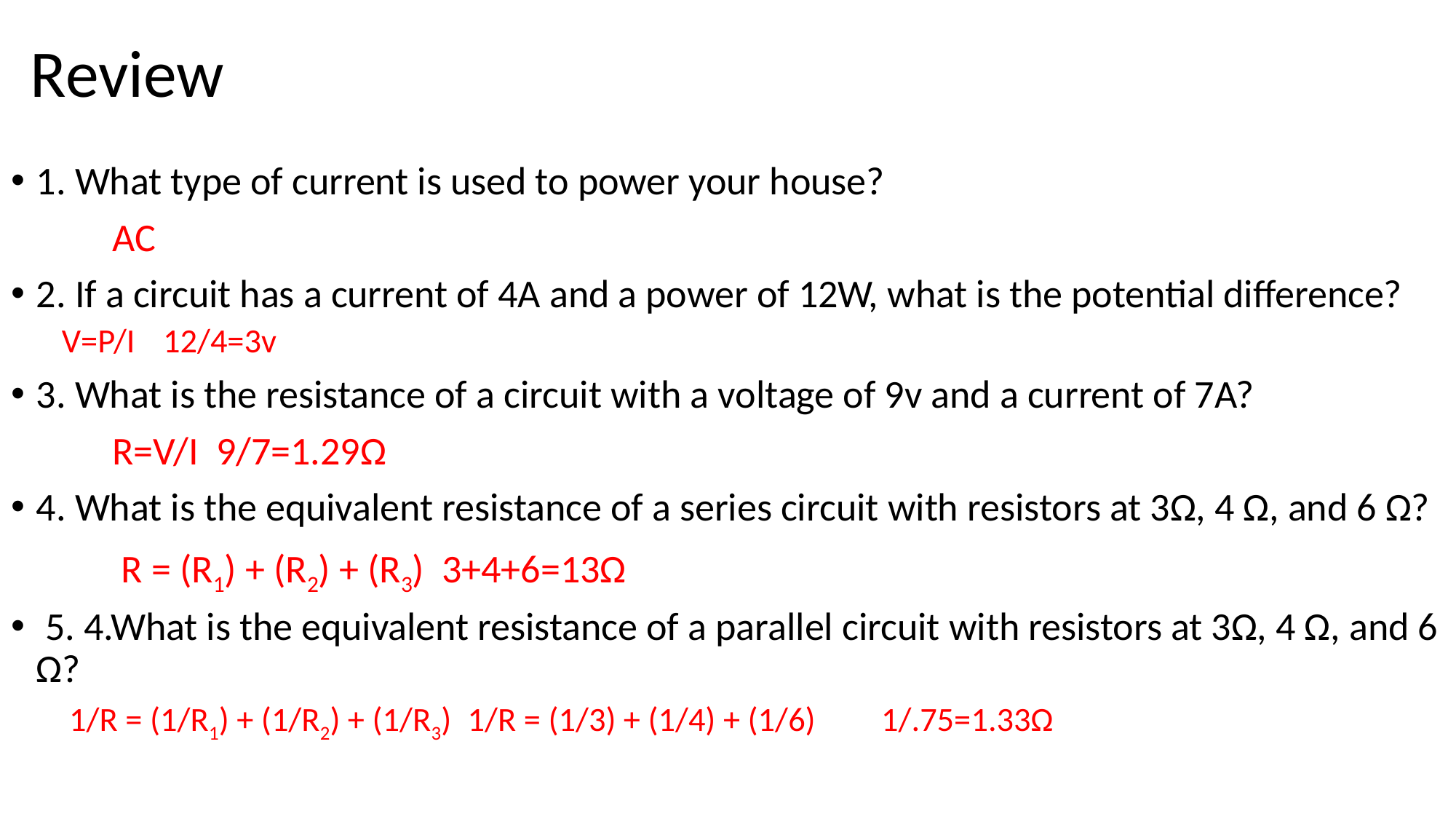

# Review
1. What type of current is used to power your house?
	AC
2. If a circuit has a current of 4A and a power of 12W, what is the potential difference?
	V=P/I 	12/4=3v
3. What is the resistance of a circuit with a voltage of 9v and a current of 7A?
  	R=V/I  9/7=1.29Ω
4. What is the equivalent resistance of a series circuit with resistors at 3Ω, 4 Ω, and 6 Ω?
 	 R = (R1) + (R2) + (R3)  3+4+6=13Ω
 5. 4.What is the equivalent resistance of a parallel circuit with resistors at 3Ω, 4 Ω, and 6 Ω?
	 1/R = (1/R1) + (1/R2) + (1/R3) 		1/R = (1/3) + (1/4) + (1/6)		 1/.75=1.33Ω